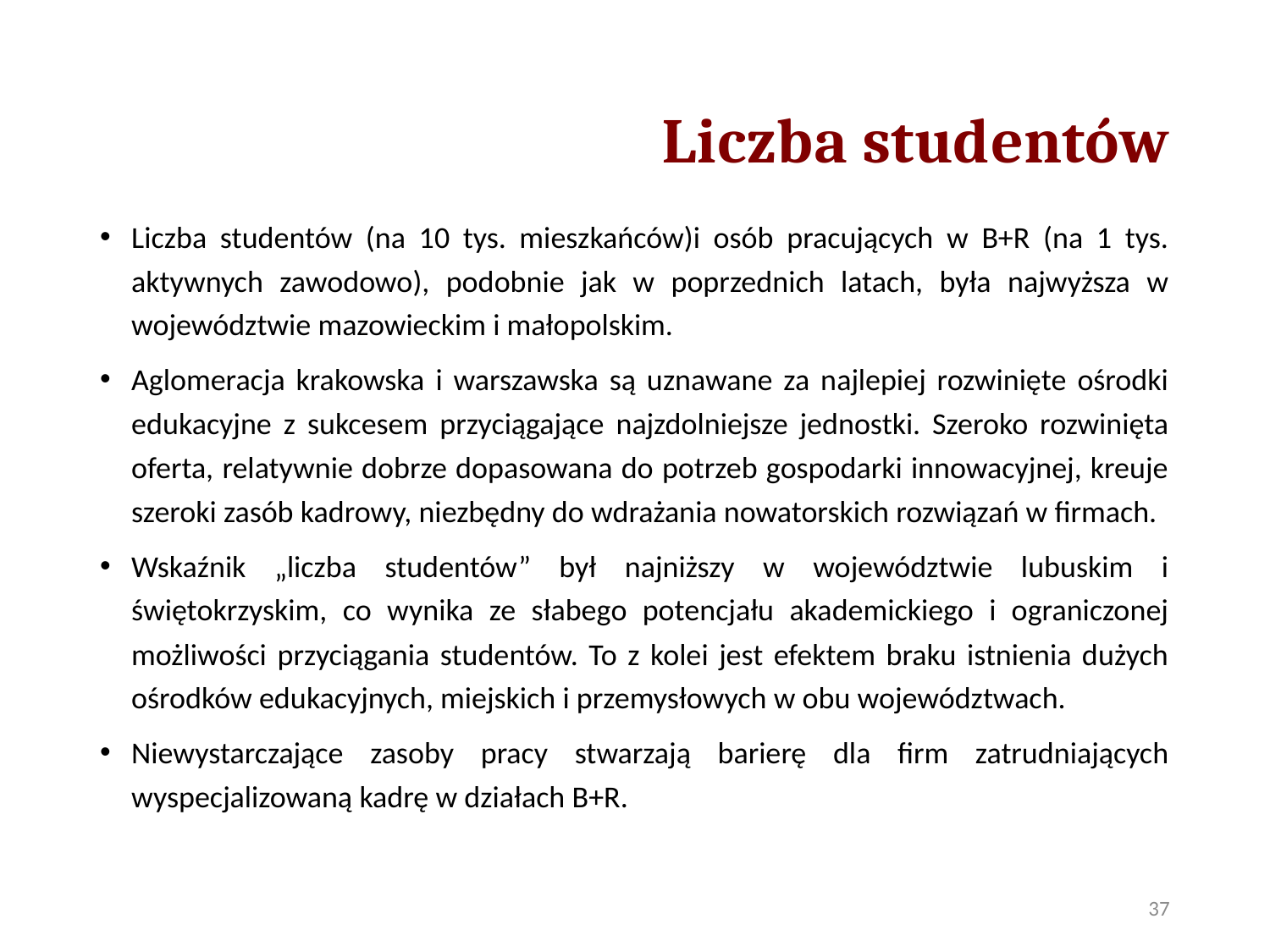

# Liczba studentów
Liczba studentów (na 10 tys. mieszkańców)i osób pracujących w B+R (na 1 tys. aktywnych zawodowo), podobnie jak w poprzednich latach, była najwyższa w województwie mazowieckim i małopolskim.
Aglomeracja krakowska i warszawska są uznawane za najlepiej rozwinięte ośrodki edukacyjne z sukcesem przyciągające najzdolniejsze jednostki. Szeroko rozwinięta oferta, relatywnie dobrze dopasowana do potrzeb gospodarki innowacyjnej, kreuje szeroki zasób kadrowy, niezbędny do wdrażania nowatorskich rozwiązań w firmach.
Wskaźnik „liczba studentów” był najniższy w województwie lubuskim i świętokrzyskim, co wynika ze słabego potencjału akademickiego i ograniczonej możliwości przyciągania studentów. To z kolei jest efektem braku istnienia dużych ośrodków edukacyjnych, miejskich i przemysłowych w obu województwach.
Niewystarczające zasoby pracy stwarzają barierę dla firm zatrudniających wyspecjalizowaną kadrę w działach B+R.

37